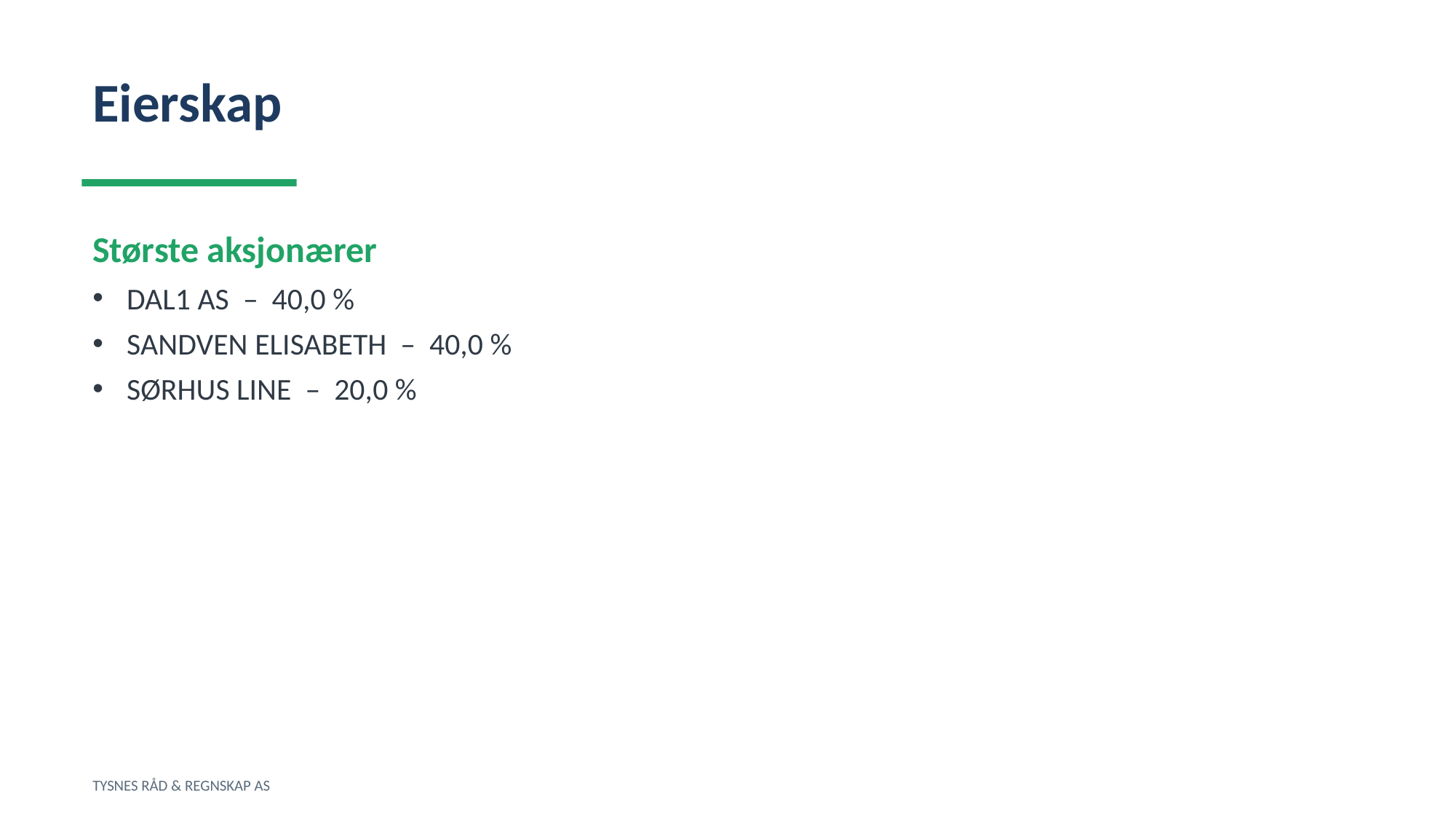

Eierskap

Største aksjonærer
DAL1 AS  –  40,0 %
SANDVEN ELISABETH  –  40,0 %
SØRHUS LINE  –  20,0 %
TYSNES RÅD & REGNSKAP AS